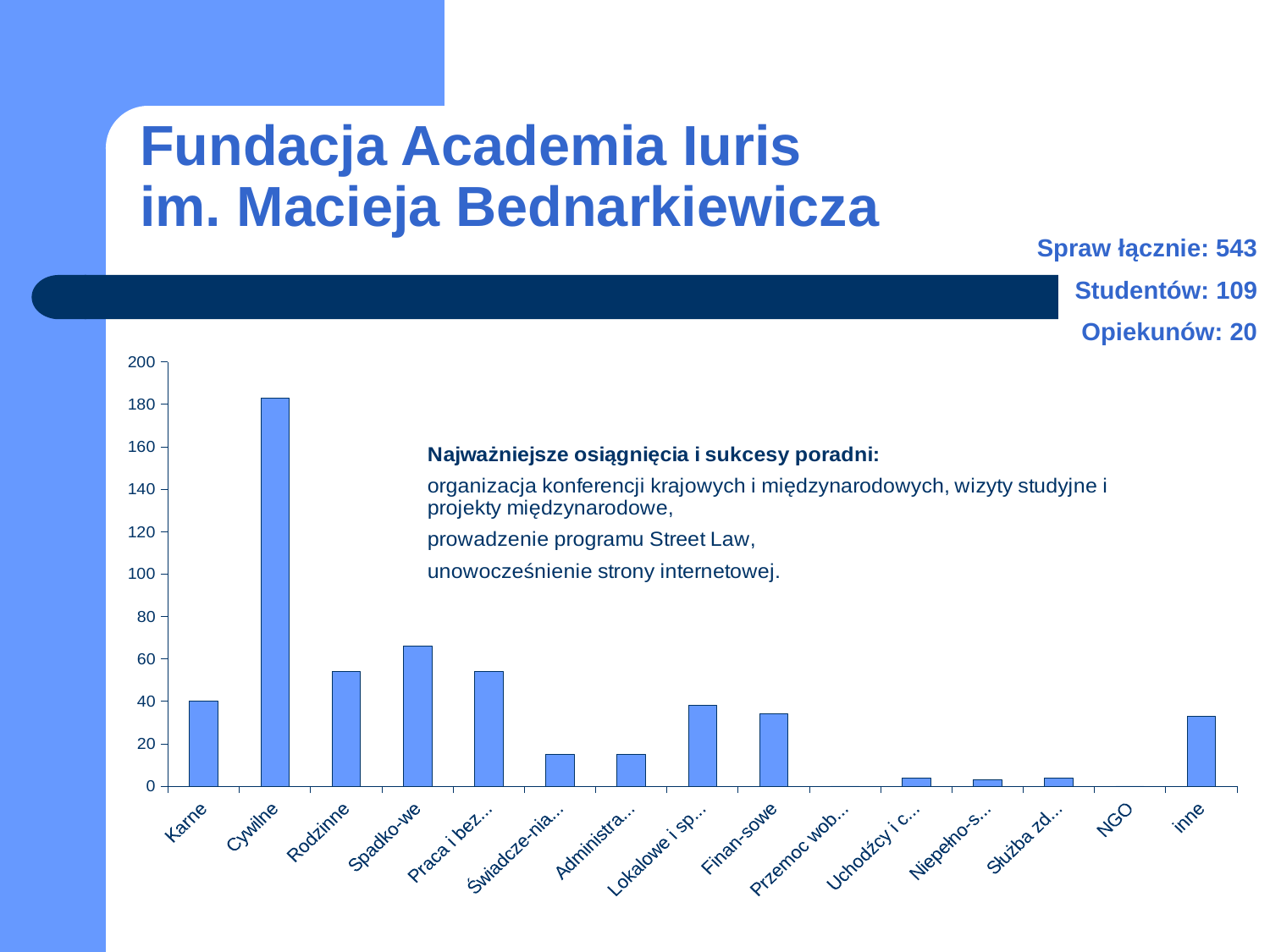

# Fundacja Academia Iuris im. Macieja Bednarkiewicza
Spraw łącznie: 543
Studentów: 109
Opiekunów: 20

### Chart

| Category |  |
|---|---|
| Karne | 40.0 |
| Cywilne | 183.0 |
| Rodzinne | 54.0 |
| Spadko-we | 66.0 |
| Praca i bezro-bocie | 54.0 |
| Świadcze-nia społeczne | 15.0 |
| Administra-cyjne | 15.0 |
| Lokalowe i spół-dzielcze | 38.0 |
| Finan-sowe | 34.0 |
| Przemoc wobec kobiet | 0.0 |
| Uchodźcy i cudzo-ziemcy | 4.0 |
| Niepełno-sprawni | 3.0 |
| Służba zdrowia | 4.0 |
| NGO | 0.0 |
| inne | 33.0 |